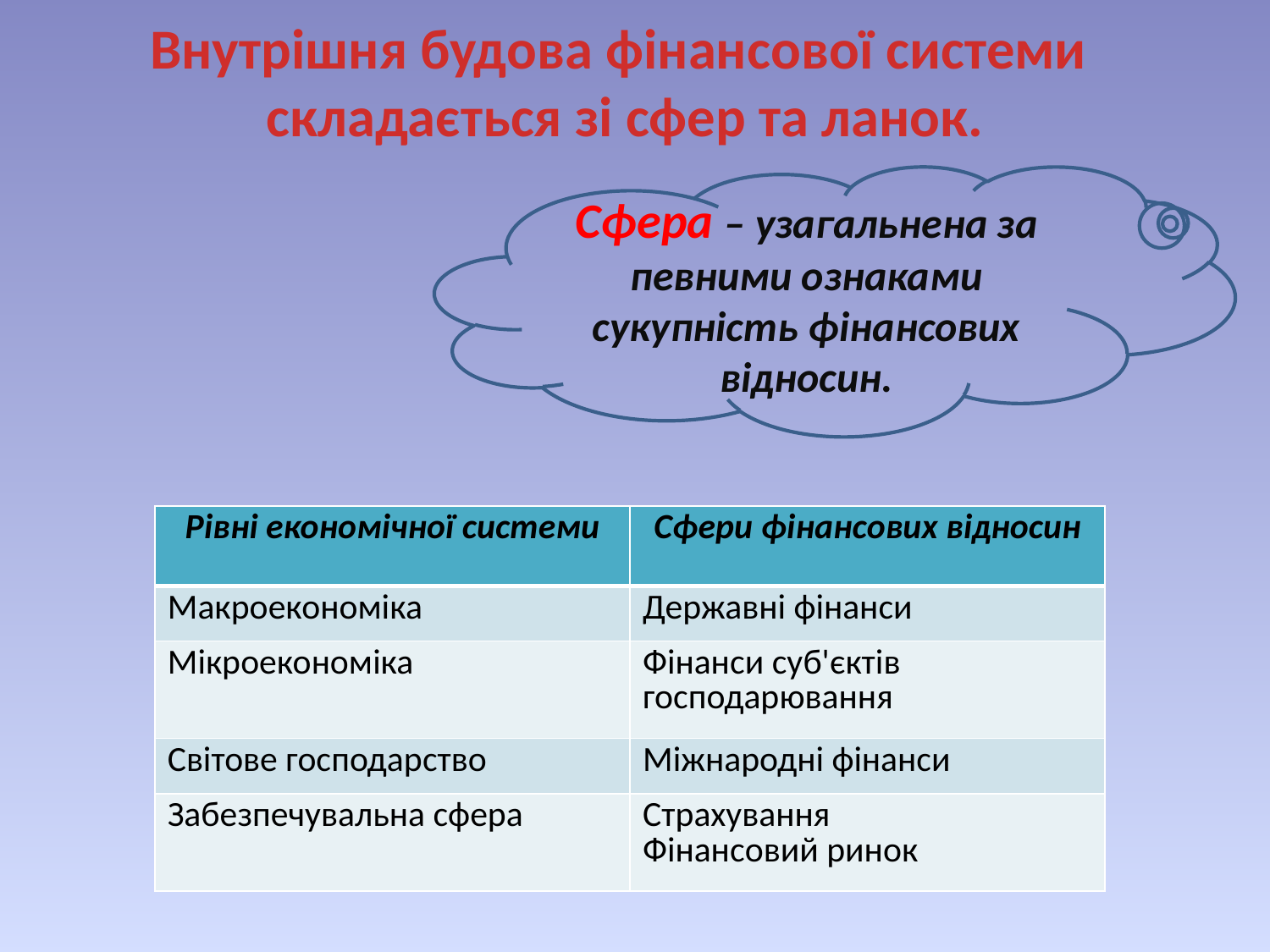

Внутрішня будова фінансової системи
складається зі сфер та ланок.
Сфера – узагальнена за певними ознаками сукупність фінансових відносин.
| Рівні економічної системи | Сфери фінансових відносин |
| --- | --- |
| Макроекономіка | Державні фінанси |
| Мікроекономіка | Фінанси суб'єктів господарювання |
| Світове господарство | Міжнародні фінанси |
| Забезпечувальна сфера | Страхування Фінансовий ринок |